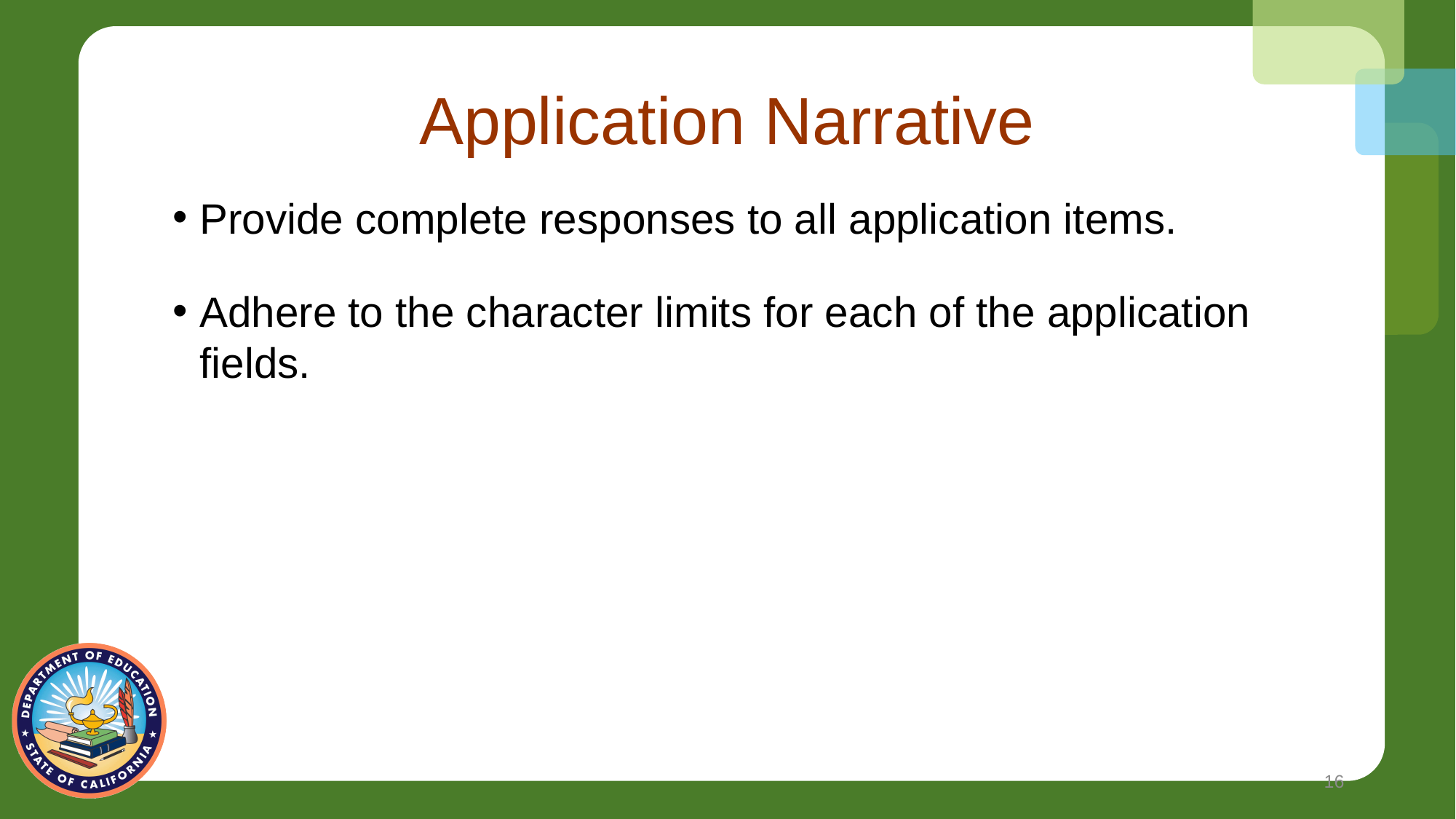

# Application Narrative
Provide complete responses to all application items.
Adhere to the character limits for each of the application fields.
16